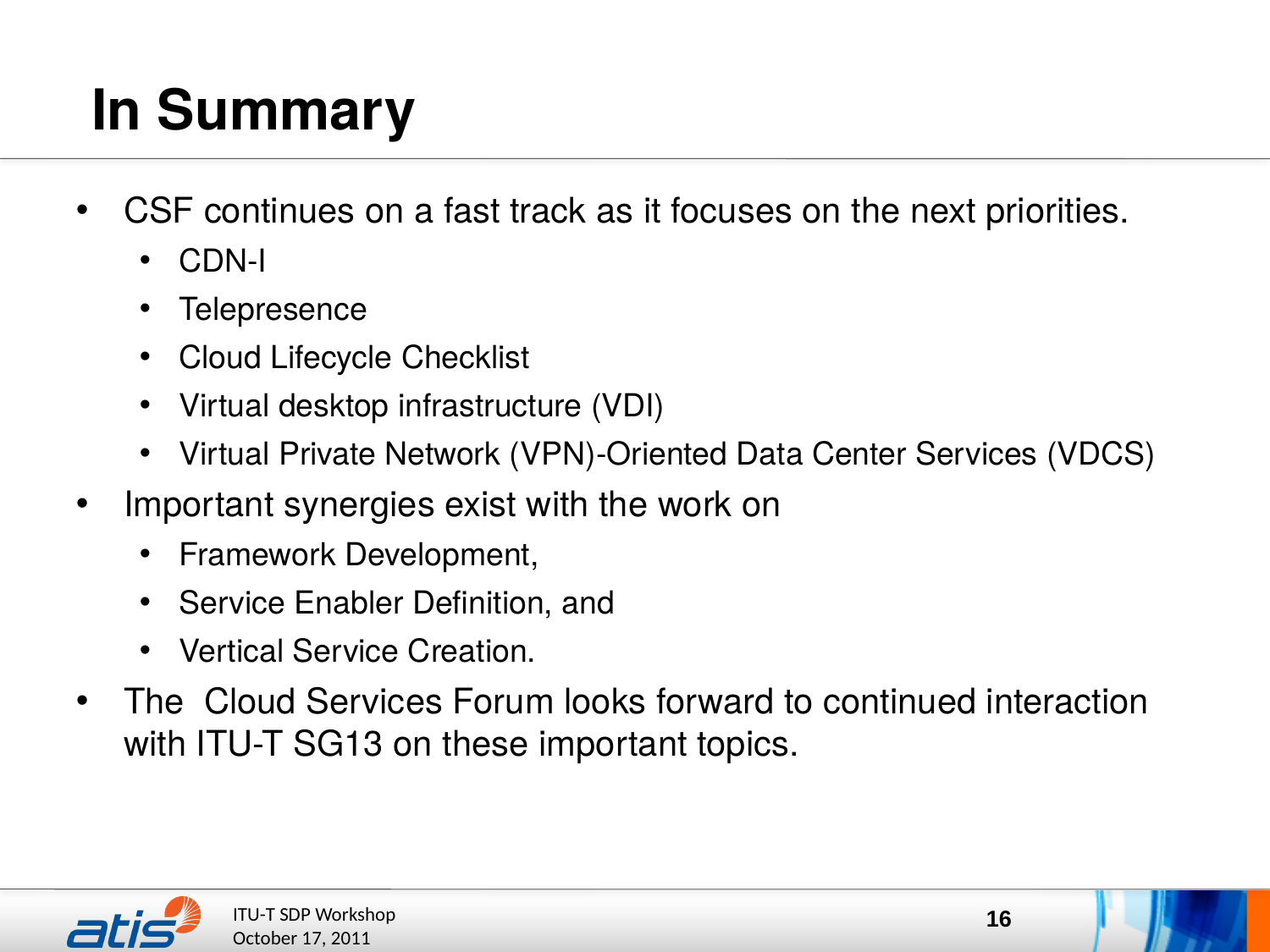

# In Summary
CSF continues on a fast track as it focuses on the next priorities.
CDN-I
Telepresence
Cloud Lifecycle Checklist
Virtual desktop infrastructure (VDI)
Virtual Private Network (VPN)-Oriented Data Center Services (VDCS)
Important synergies exist with the work on
Framework Development,
Service Enabler Definition, and
Vertical Service Creation.
The  Cloud Services Forum looks forward to continued interaction with ITU-T SG13 on these important topics.

16